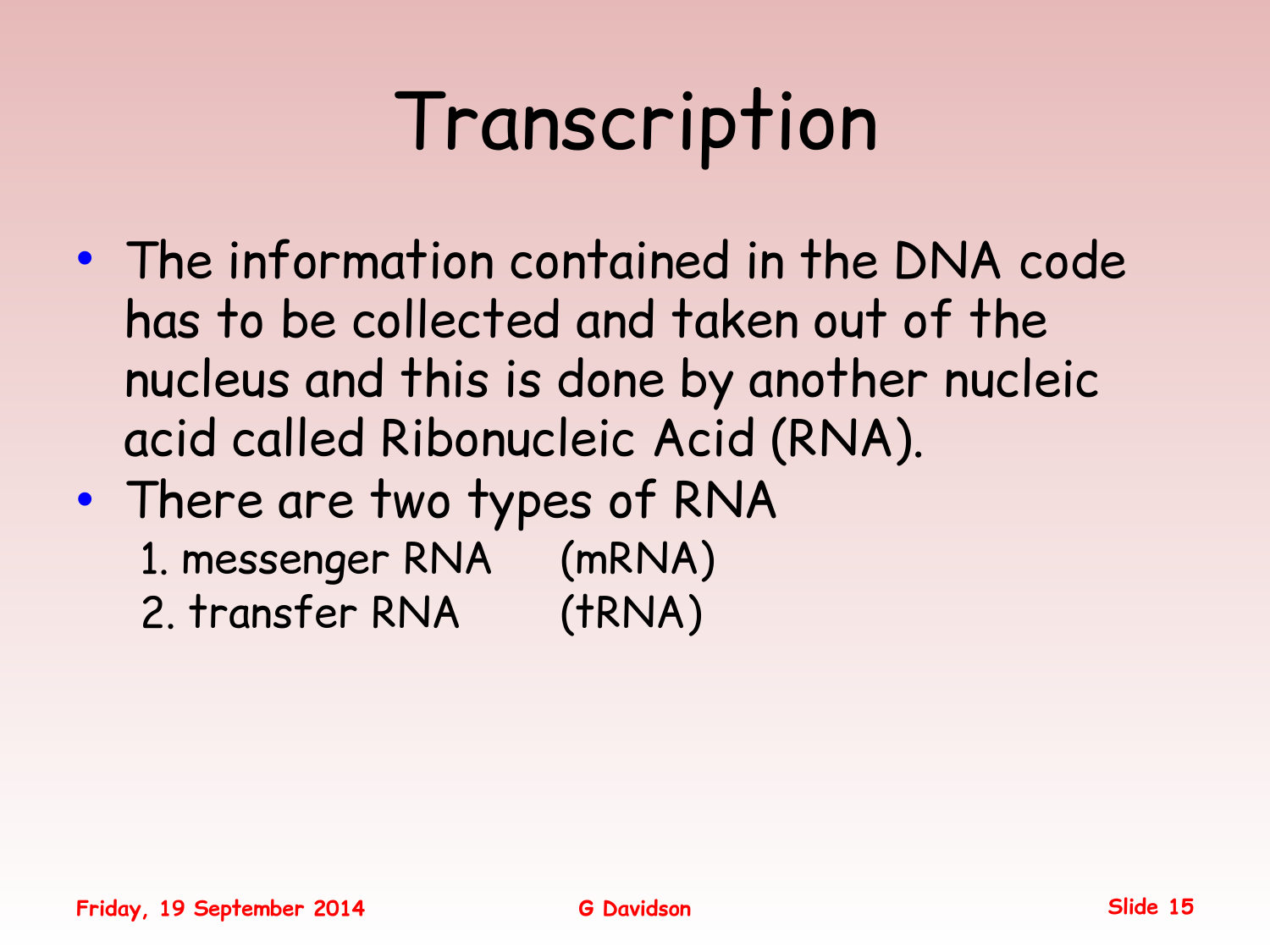

# Transcription
The information contained in the DNA code has to be collected and taken out of the nucleus and this is done by another nucleic acid called Ribonucleic Acid (RNA).
There are two types of RNA
1. messenger RNA	(mRNA)
2. transfer RNA	(tRNA)

Friday, 19 September 2014
G Davidson
Slide 15